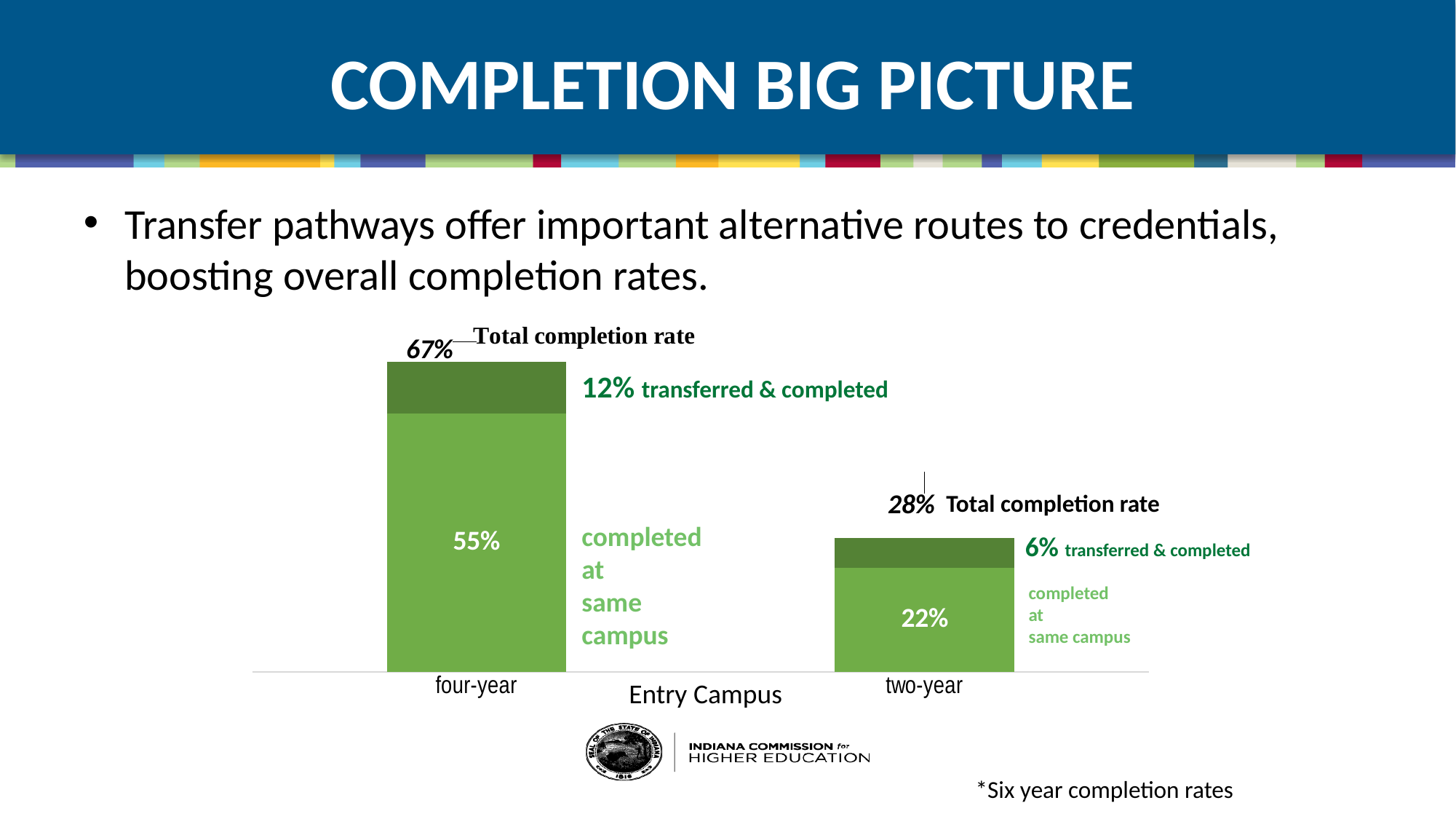

# COMPLETION BIG PICTURE
Transfer pathways offer important alternative routes to credentials, boosting overall completion rates.

### Chart

| Category |  |  |  |
|---|---|---|---|
| four-year | 0.5541036120622997 | 0.11150999668618138 | 0.6656136087484812 |
| two-year | 0.22295947312597125 | 0.06497126365901186 | 0.28 |
12% transferred & completed
Total completion rate
completed
at
same campus
6% transferred & completed
completed
at
same campus
Entry Campus
*Six year completion rates